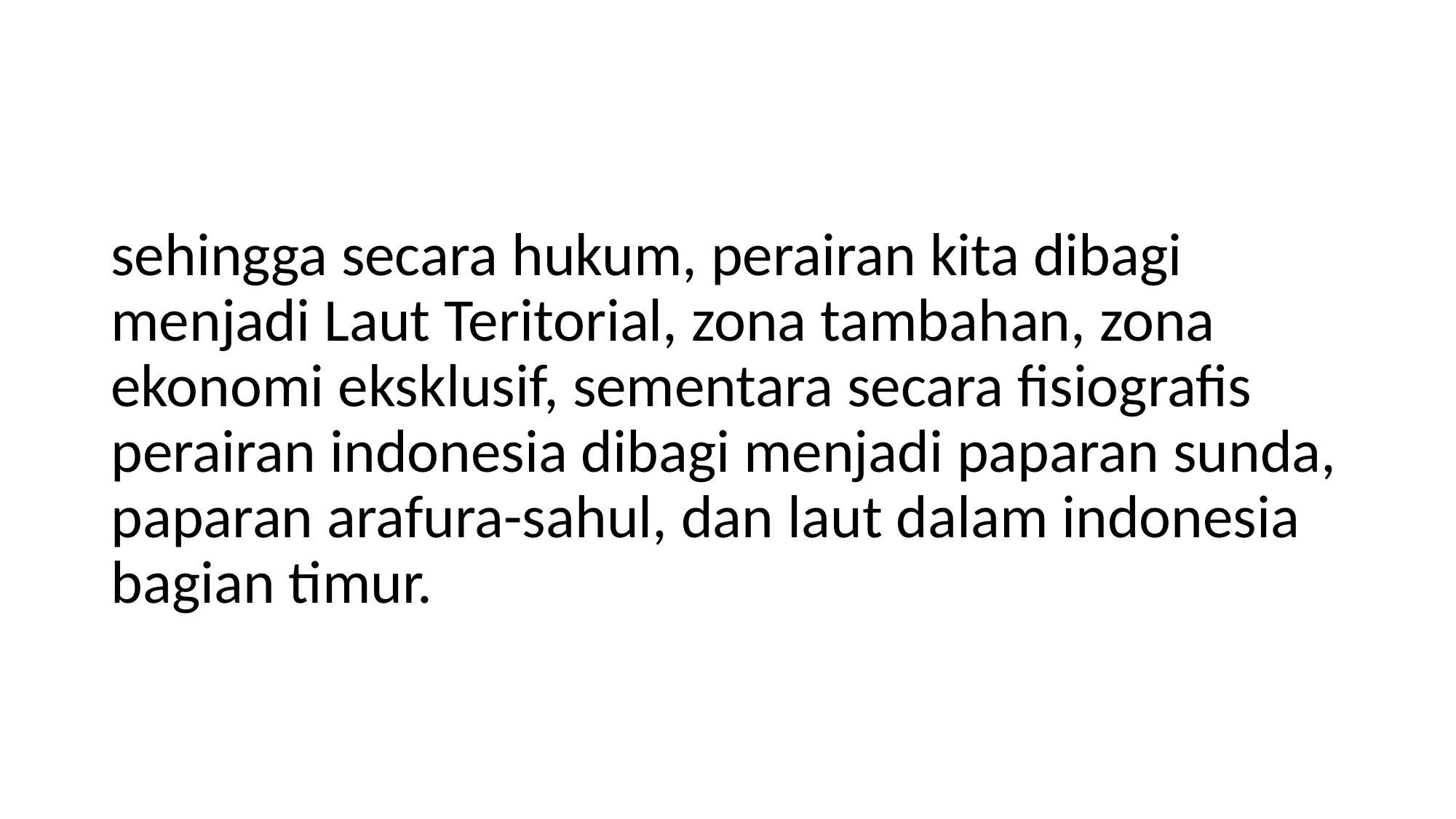

#
sehingga secara hukum, perairan kita dibagi menjadi Laut Teritorial, zona tambahan, zona ekonomi eksklusif, sementara secara fisiografis perairan indonesia dibagi menjadi paparan sunda, paparan arafura-sahul, dan laut dalam indonesia bagian timur.